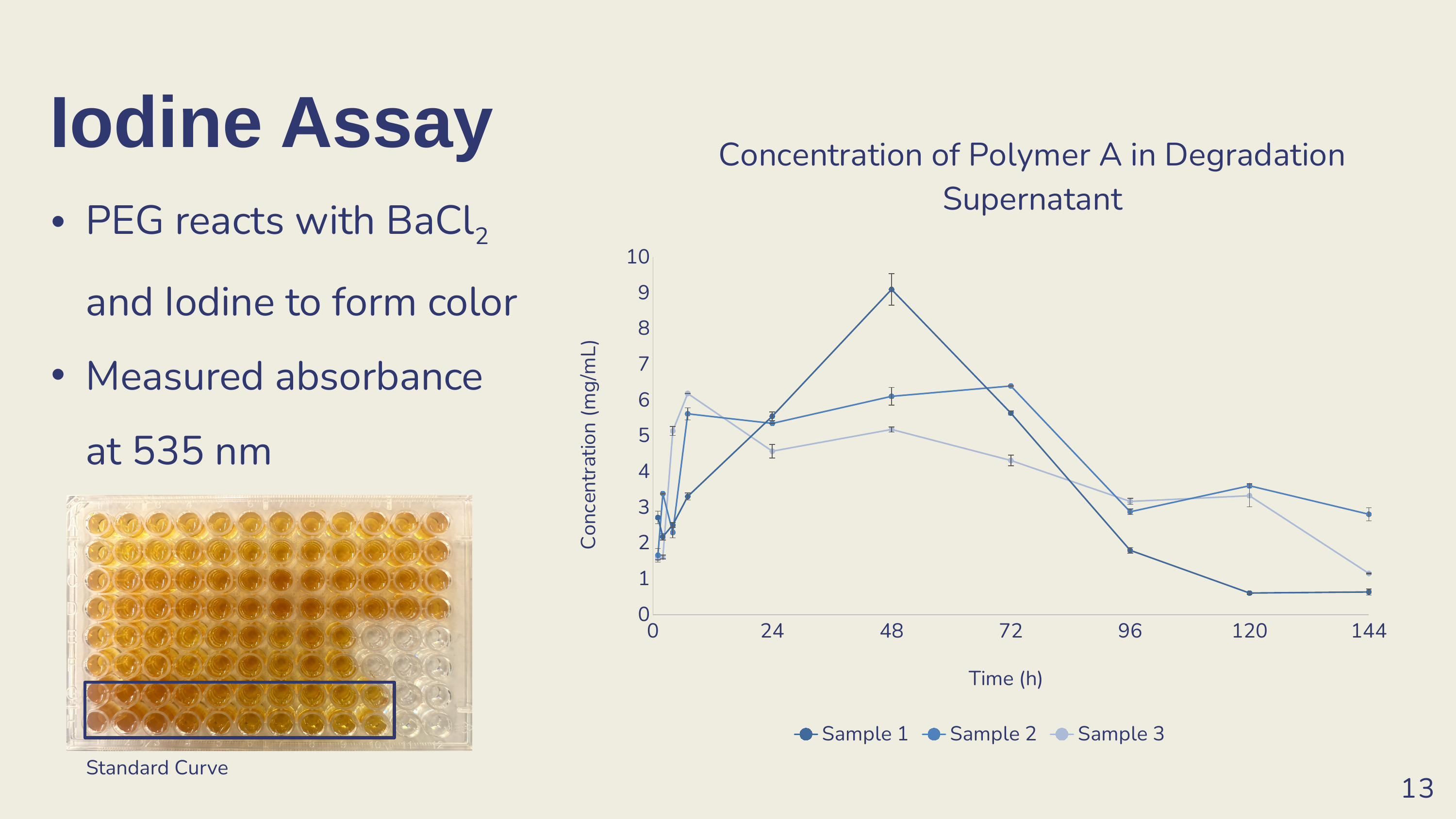

Iodine Assay

### Chart: Concentration of Polymer A in Degradation Supernatant

| Category | Sample 1 | Sample 2 | Sample 3 |
|---|---|---|---|
PEG reacts with BaCl2 and Iodine to form color
Measured absorbance at 535 nm

Standard Curve
13